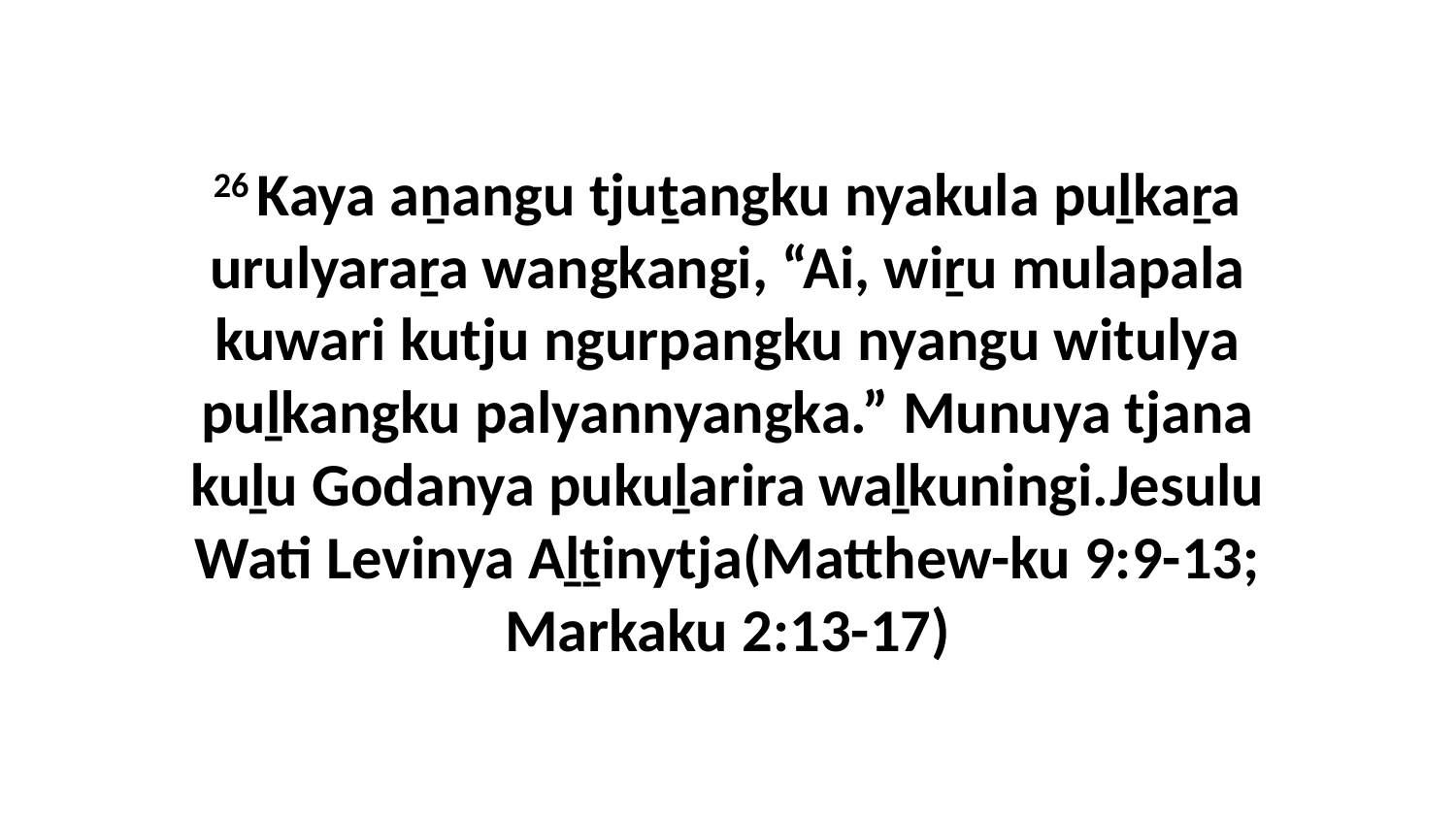

26 Kaya aṉangu tjuṯangku nyakula puḻkaṟa urulyaraṟa wangkangi, “Ai, wiṟu mulapala kuwari kutju ngurpangku nyangu witulya puḻkangku palyannyangka.” Munuya tjana kuḻu Godanya pukuḻarira waḻkuningi.Jesulu Wati Levinya Aḻṯinytja(Matthew-ku 9:9-13; Markaku 2:13-17)